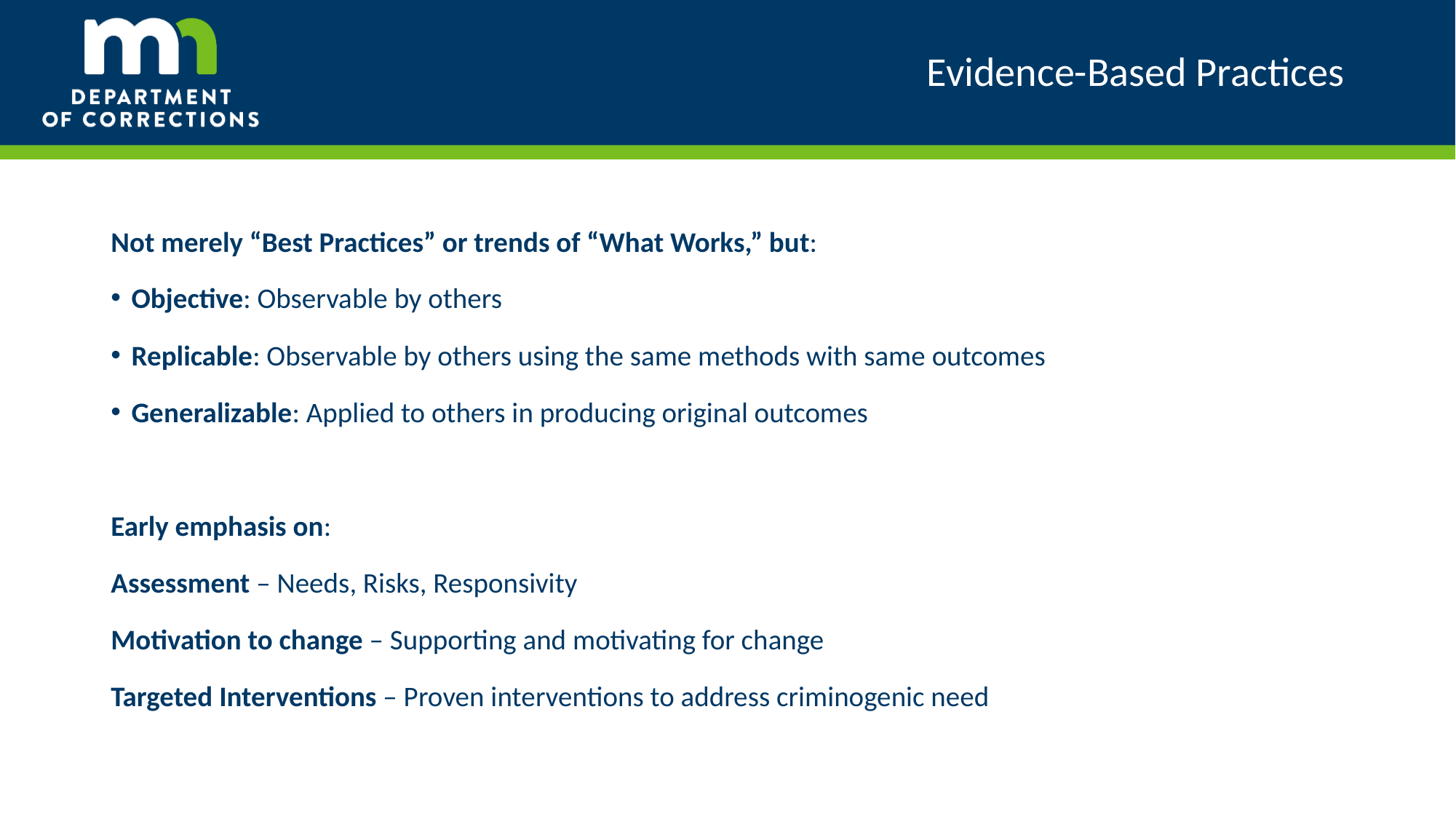

# Evidence-Based Practices
Not merely “Best Practices” or trends of “What Works,” but:
Objective: Observable by others
Replicable: Observable by others using the same methods with same outcomes
Generalizable: Applied to others in producing original outcomes

Early emphasis on:
Assessment – Needs, Risks, Responsivity
Motivation to change – Supporting and motivating for change
Targeted Interventions – Proven interventions to address criminogenic need